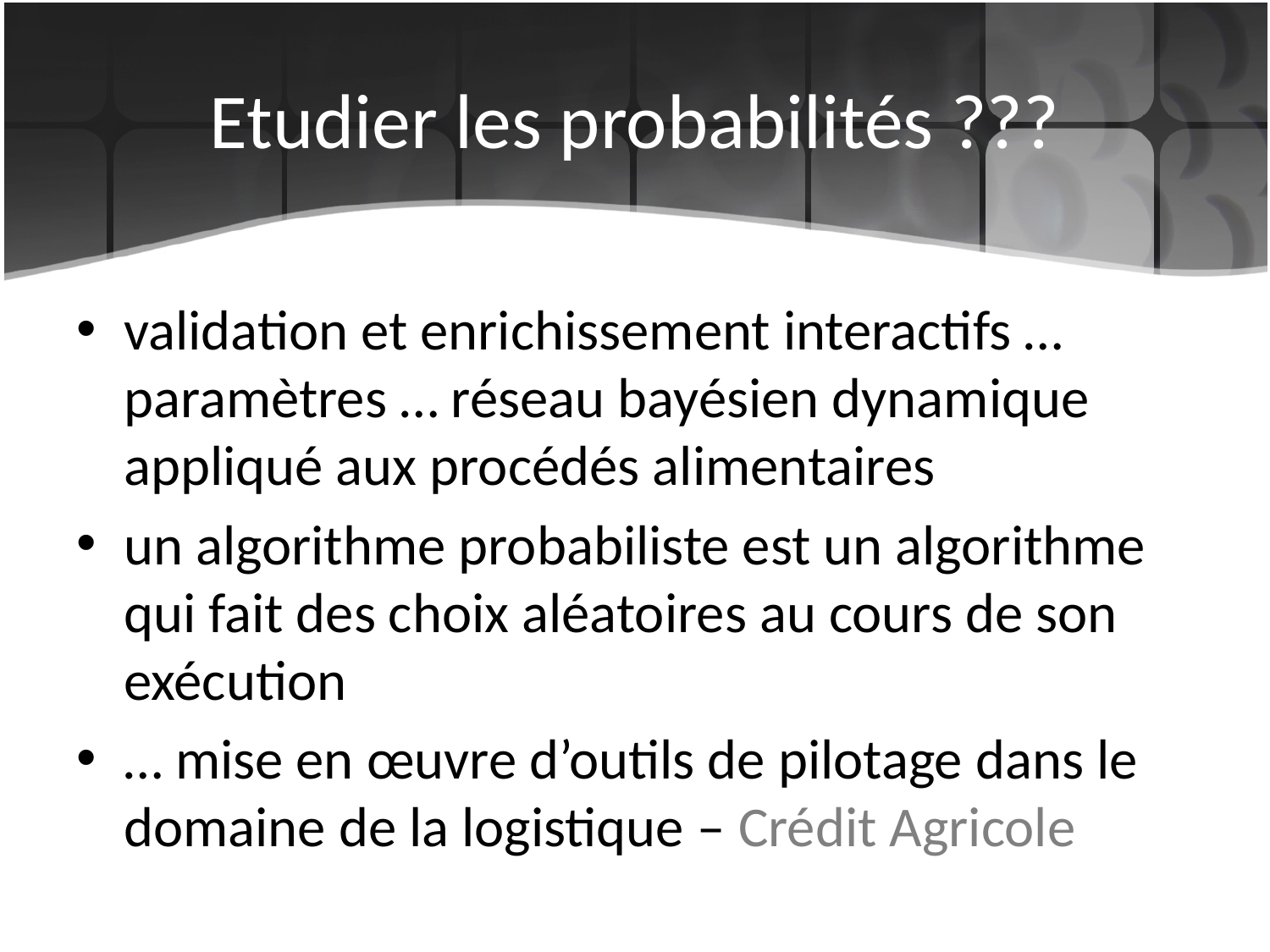

# Etudier les probabilités ???
validation et enrichissement interactifs … paramètres … réseau bayésien dynamique appliqué aux procédés alimentaires
un algorithme probabiliste est un algorithme qui fait des choix aléatoires au cours de son exécution
… mise en œuvre d’outils de pilotage dans le domaine de la logistique – Crédit Agricole